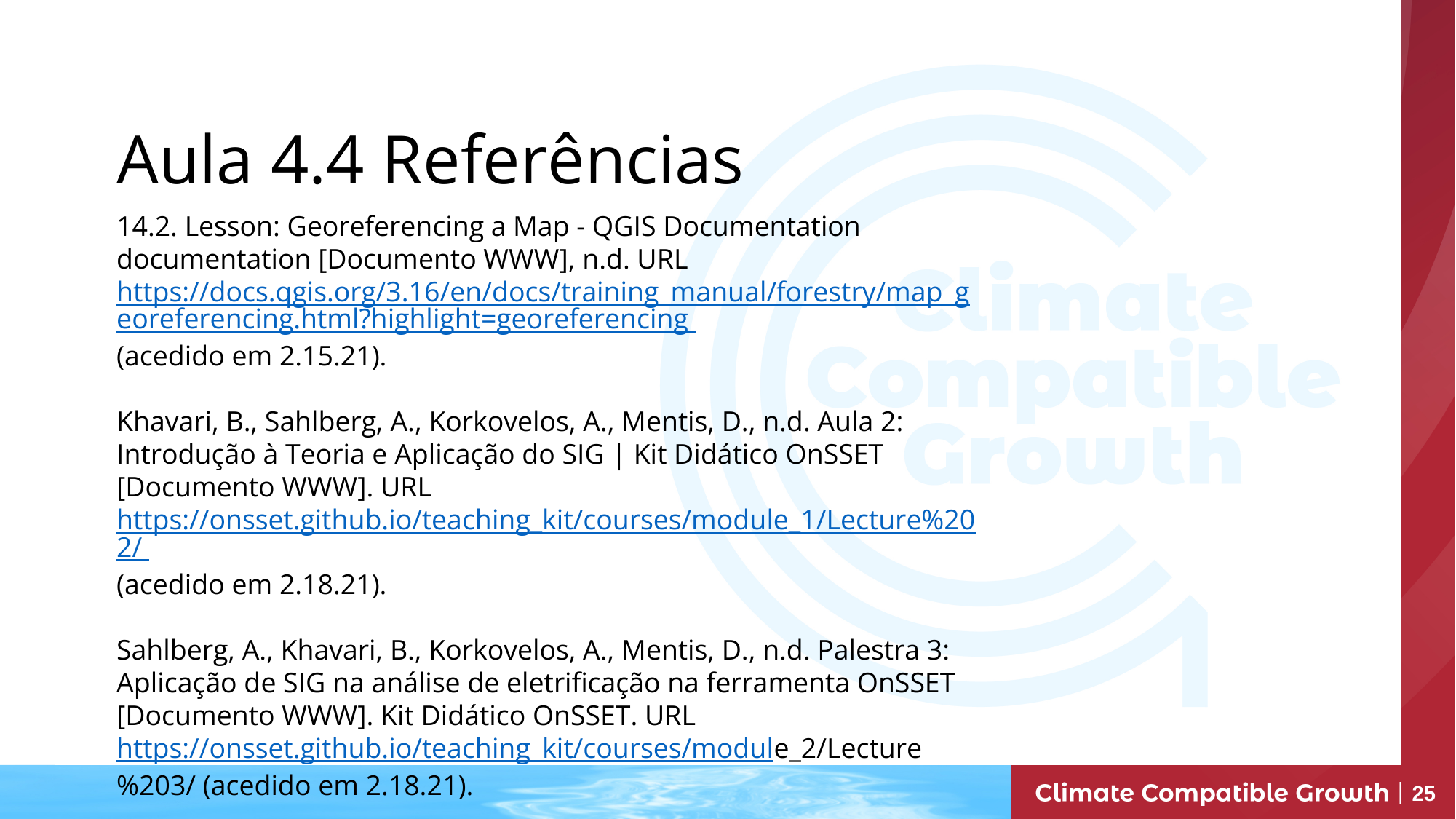

Aula 4.4 Referências
14.2. Lesson: Georeferencing a Map - QGIS Documentation documentation [Documento WWW], n.d. URL https://docs.qgis.org/3.16/en/docs/training_manual/forestry/map_georeferencing.html?highlight=georeferencing (acedido em 2.15.21).

Khavari, B., Sahlberg, A., Korkovelos, A., Mentis, D., n.d. Aula 2: Introdução à Teoria e Aplicação do SIG | Kit Didático OnSSET [Documento WWW]. URL https://onsset.github.io/teaching_kit/courses/module_1/Lecture%202/ (acedido em 2.18.21).

Sahlberg, A., Khavari, B., Korkovelos, A., Mentis, D., n.d. Palestra 3: Aplicação de SIG na análise de eletrificação na ferramenta OnSSET [Documento WWW]. Kit Didático OnSSET. URL https://onsset.github.io/teaching_kit/courses/module_2/Lecture%203/ (acedido em 2.18.21).

Mini-palestra Objetivo de aprendizagem